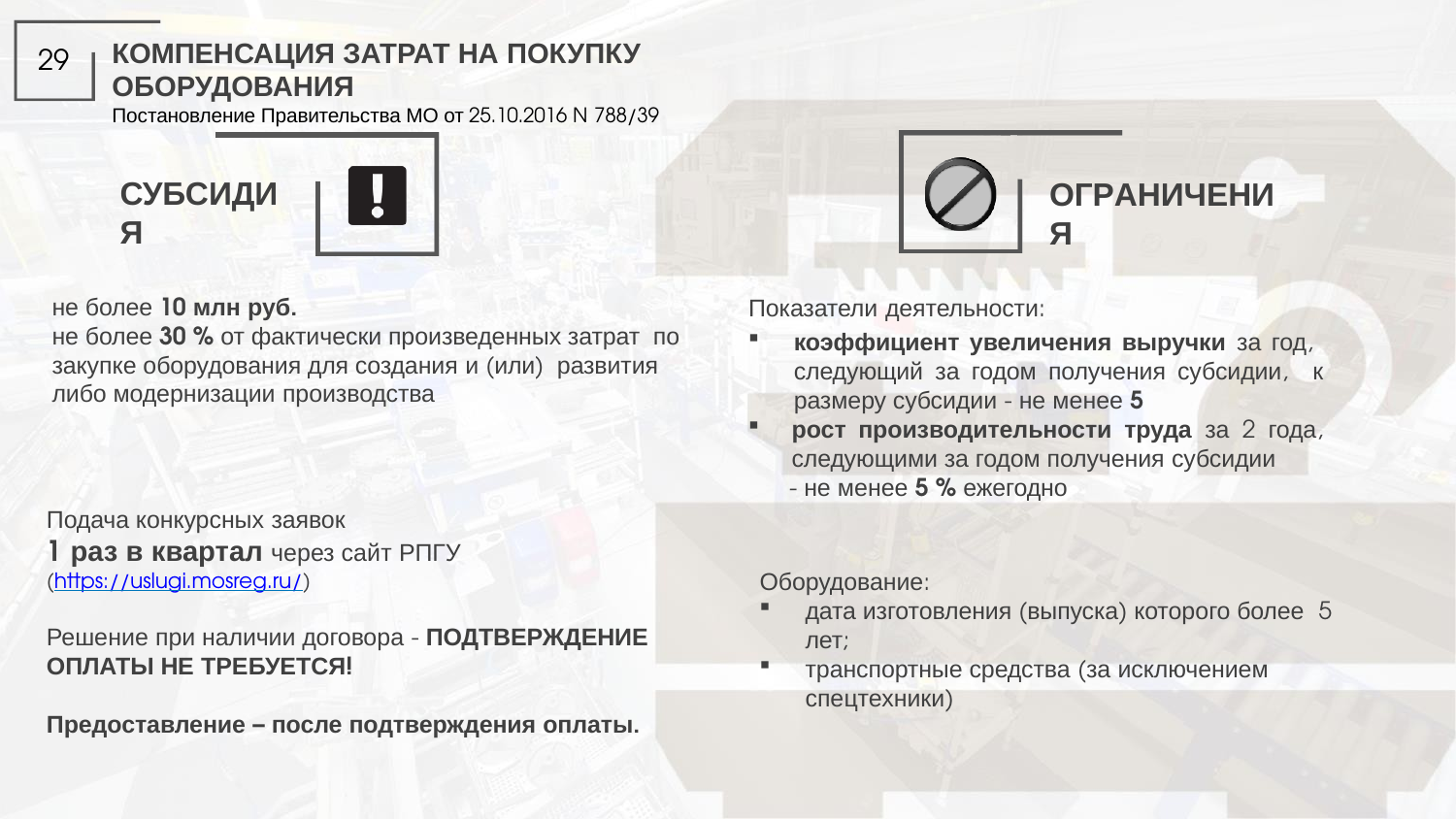

КОМПЕНСАЦИЯ ЗАТРАТ НА ПОКУПКУ ОБОРУДОВАНИЯ
Постановление Правительства МО от 25.10.2016 N 788/39
29

СУБСИДИЯ
ОГРАНИЧЕНИЯ
Показатели деятельности:
коэффициент увеличения выручки за год,  следующий за годом получения субсидии,  к размеру субсидии - не менее 5
рост производительности труда за 2 года,  следующими за годом получения субсидии
- не менее 5 % ежегодно
не более 10 млн руб.
не более 30 % от фактически произведенных затрат  по закупке оборудования для создания и (или)  развития либо модернизации производства
Подача конкурсных заявок
1 раз в квартал через сайт РПГУ
(https://uslugi.mosreg.ru/)
Оборудование:
дата изготовления (выпуска) которого более  5 лет;
транспортные средства (за исключением
спецтехники)
Решение при наличии договора - ПОДТВЕРЖДЕНИЕ  ОПЛАТЫ НЕ ТРЕБУЕТСЯ!
Предоставление – после подтверждения оплаты.